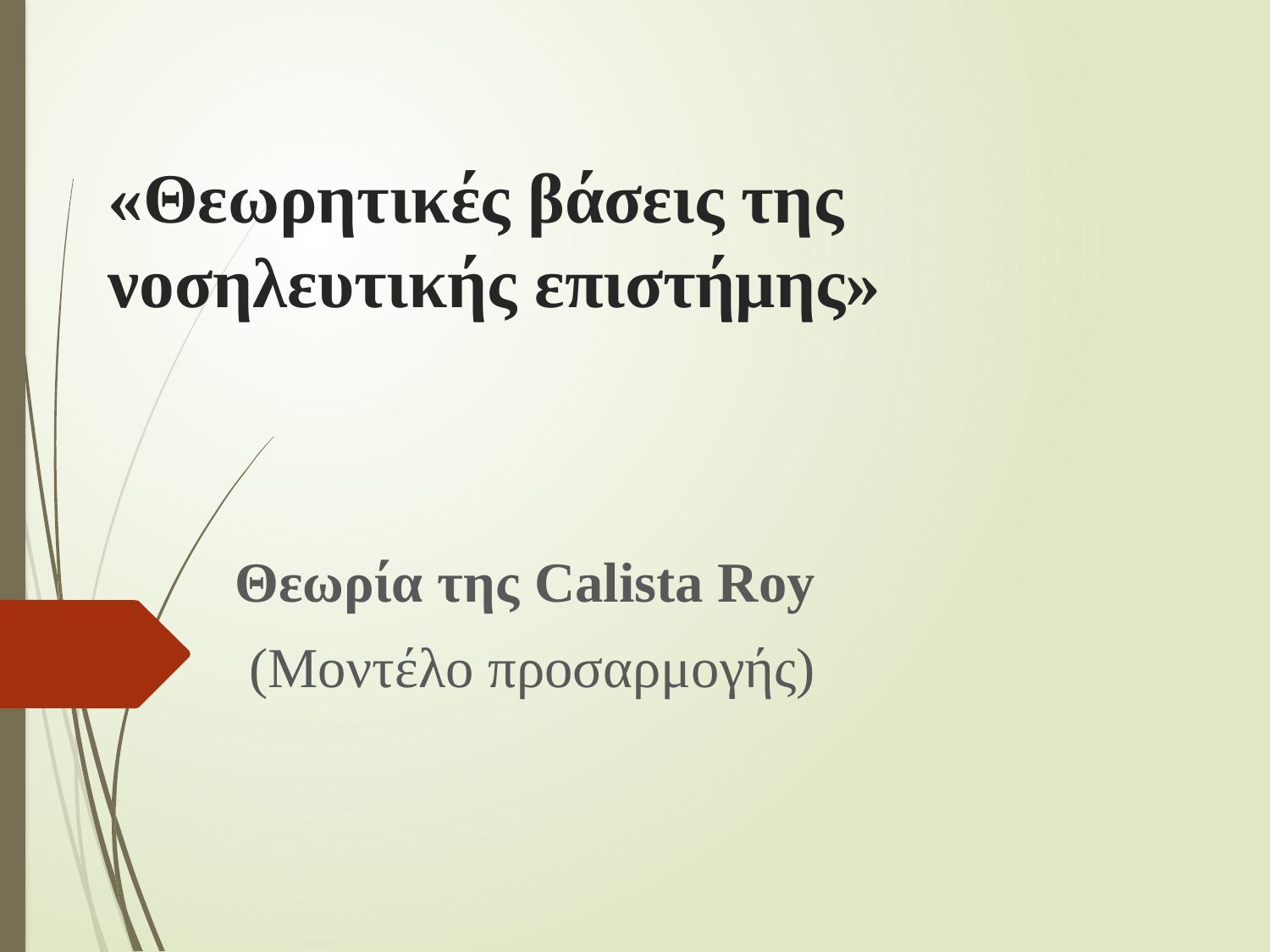

# «Θεωρητικές βάσεις της νοσηλευτικής επιστήμης»
Θεωρία της Calista Roy
 (Μοντέλο προσαρμογής)